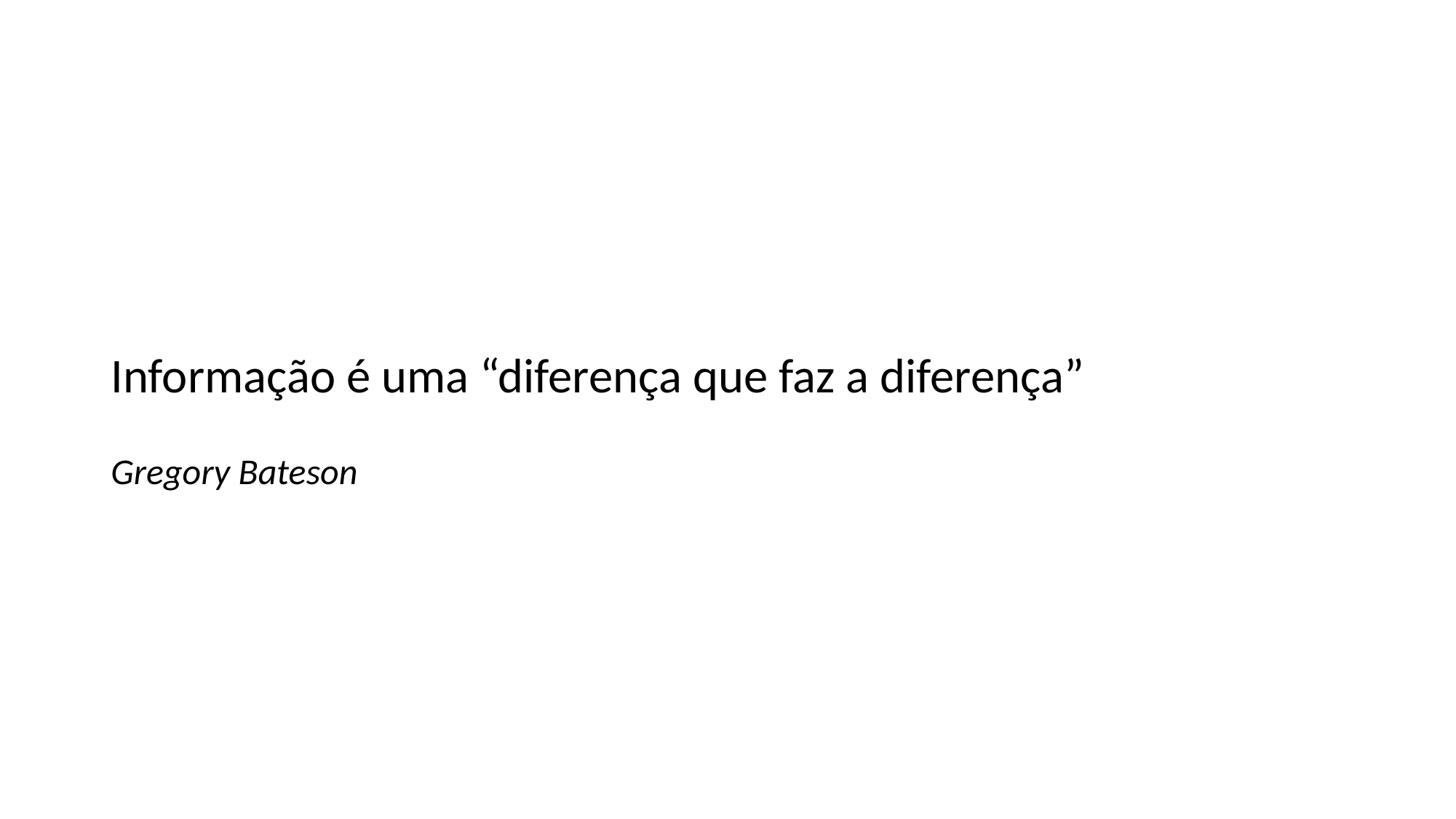

Informação é uma “diferença que faz a diferença”

Gregory Bateson